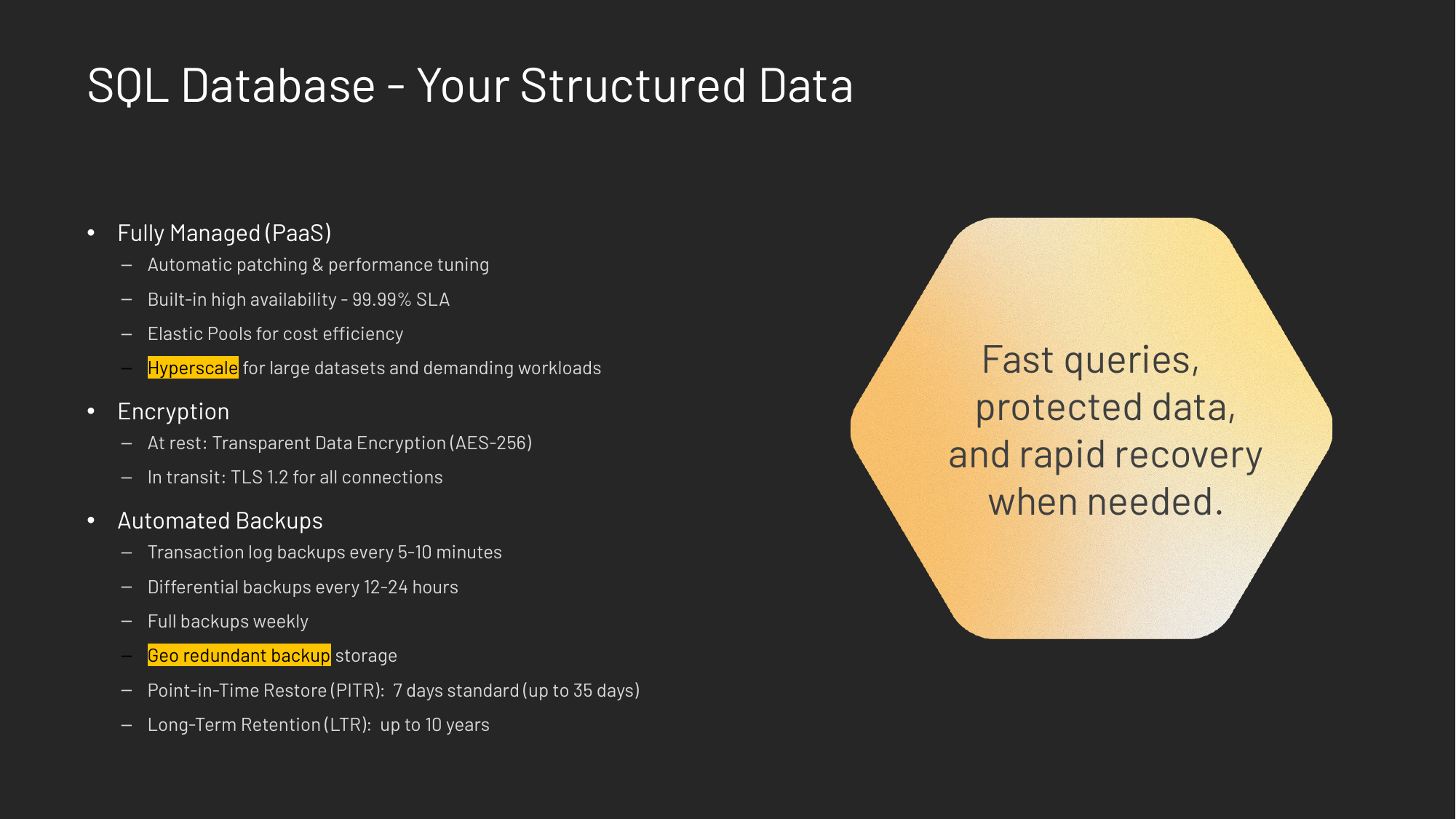

# SQL Database - Your Structured Data
Fully Managed (PaaS)
Automatic patching & performance tuning
Built-in high availability - 99.99% SLA
Elastic Pools for cost efficiency
Hyperscale for large datasets and demanding workloads
Encryption
At rest: Transparent Data Encryption (AES-256)
In transit: TLS 1.2 for all connections
Automated Backups
Transaction log backups every 5-10 minutes
Differential backups every 12-24 hours
Full backups weekly
Geo redundant backup storage
Point-in-Time Restore (PITR):  7 days standard (up to 35 days)
Long-Term Retention (LTR):  up to 10 years

Fast queries, protected data, and rapid recovery when needed.